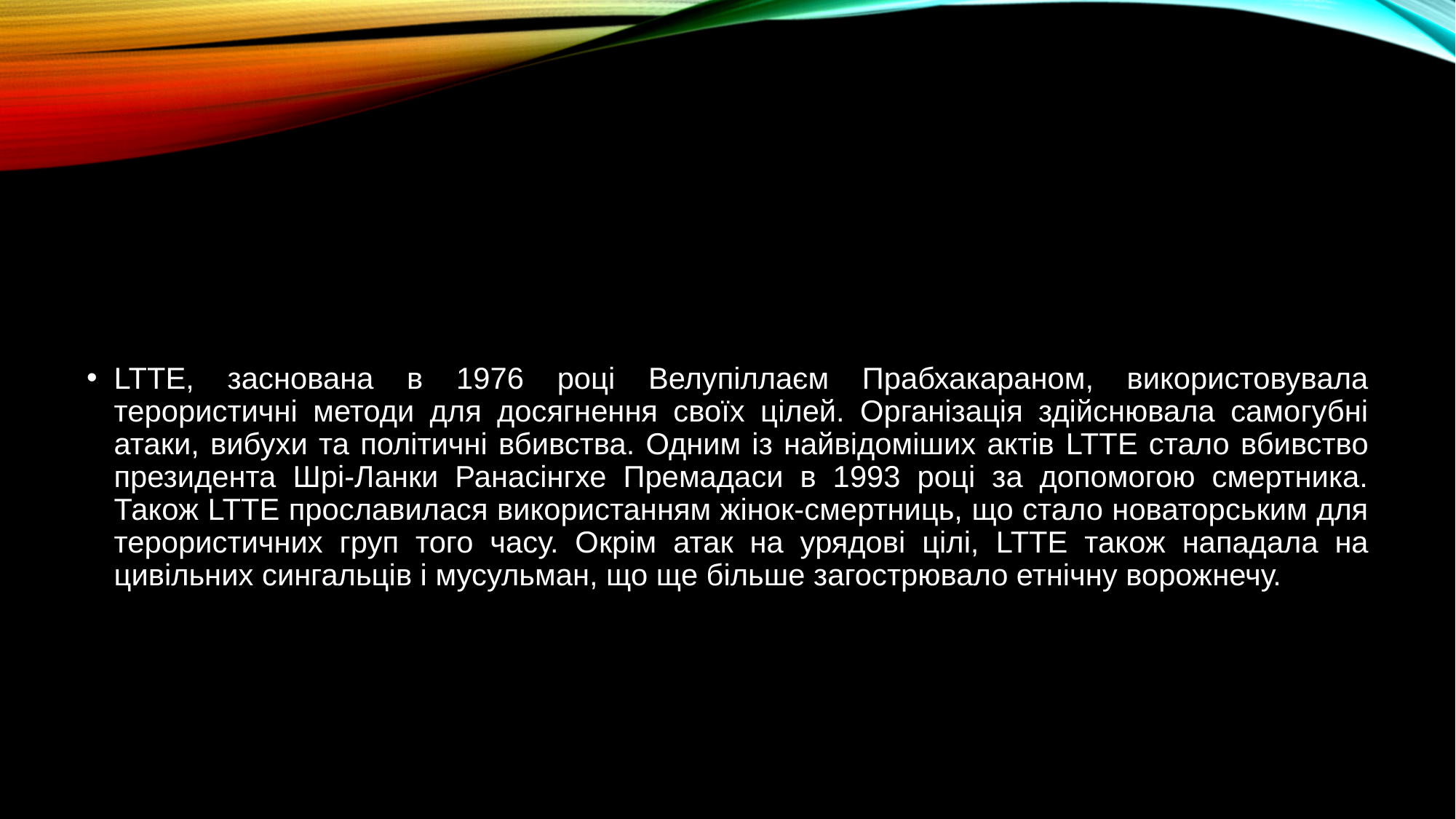

#
LTTE, заснована в 1976 році Велупіллаєм Прабхакараном, використовувала терористичні методи для досягнення своїх цілей. Організація здійснювала самогубні атаки, вибухи та політичні вбивства. Одним із найвідоміших актів LTTE стало вбивство президента Шрі-Ланки Ранасінгхе Премадаси в 1993 році за допомогою смертника. Також LTTE прославилася використанням жінок-смертниць, що стало новаторським для терористичних груп того часу. Окрім атак на урядові цілі, LTTE також нападала на цивільних сингальців і мусульман, що ще більше загострювало етнічну ворожнечу.